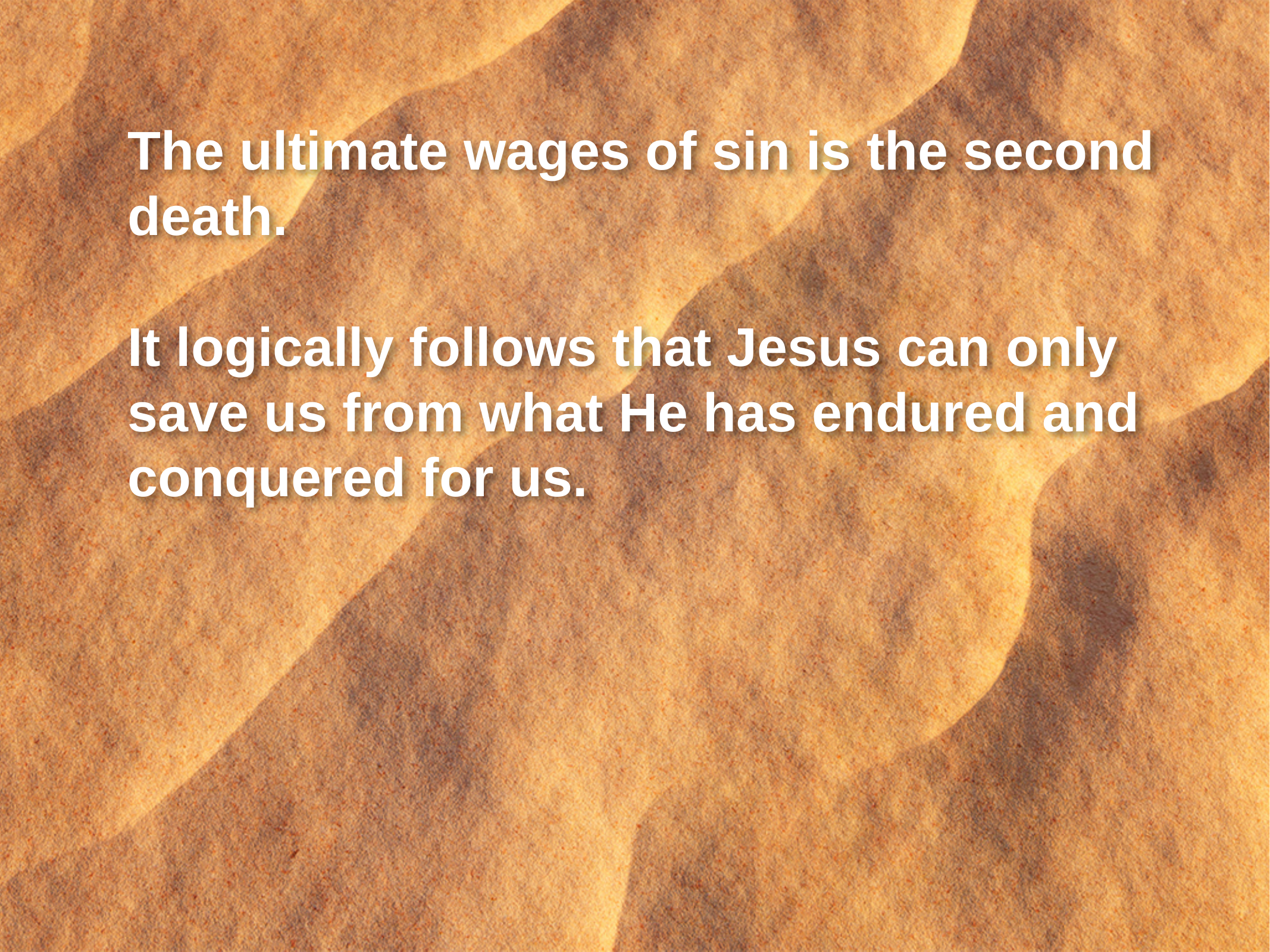

The ultimate wages of sin is the second death.
It logically follows that Jesus can only save us from what He has endured and conquered for us.